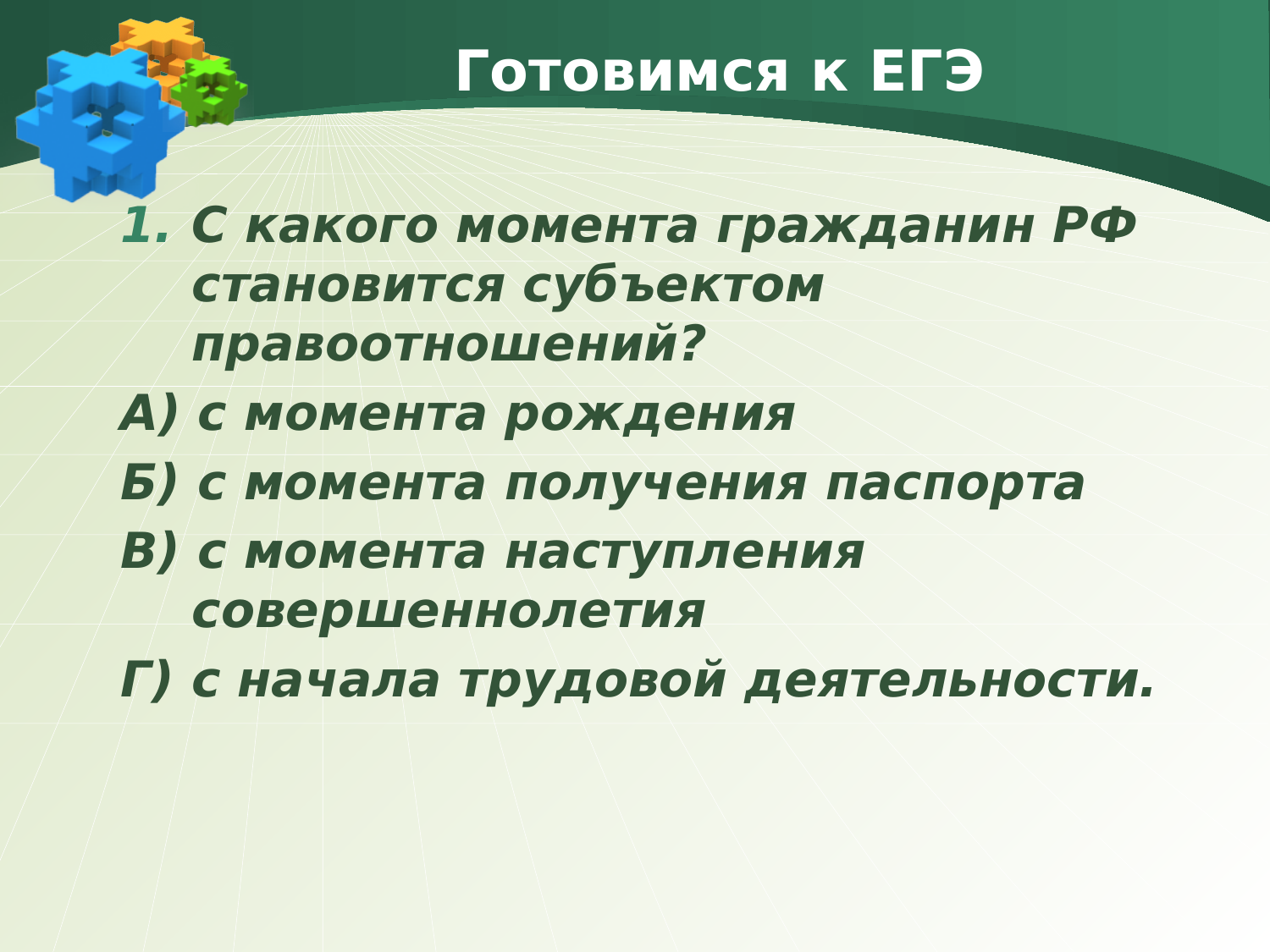

# Готовимся к ЕГЭ
С какого момента гражданин РФ становится субъектом правоотношений?
А) с момента рождения
Б) с момента получения паспорта
В) с момента наступления совершеннолетия
Г) с начала трудовой деятельности.